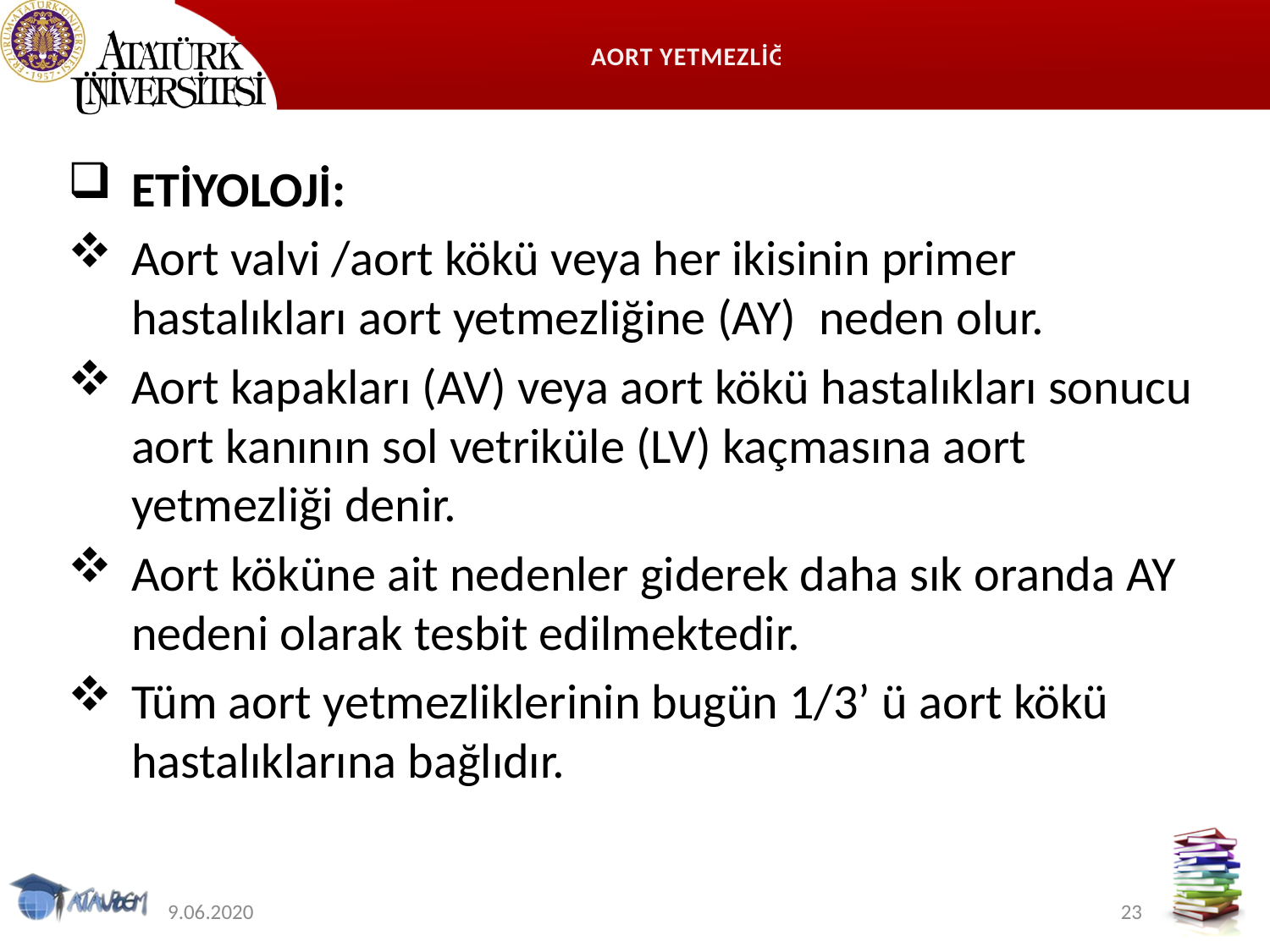

# AORT YETMEZLİĞİ
ETİYOLOJİ:
Aort valvi /aort kökü veya her ikisinin primer hastalıkları aort yetmezliğine (AY)  neden olur.
Aort kapakları (AV) veya aort kökü hastalıkları sonucu aort kanının sol vetriküle (LV) kaçmasına aort yetmezliği denir.
Aort köküne ait nedenler giderek daha sık oranda AY nedeni olarak tesbit edilmektedir.
Tüm aort yetmezliklerinin bugün 1/3’ ü aort kökü hastalıklarına bağlıdır.

9.06.2020

23